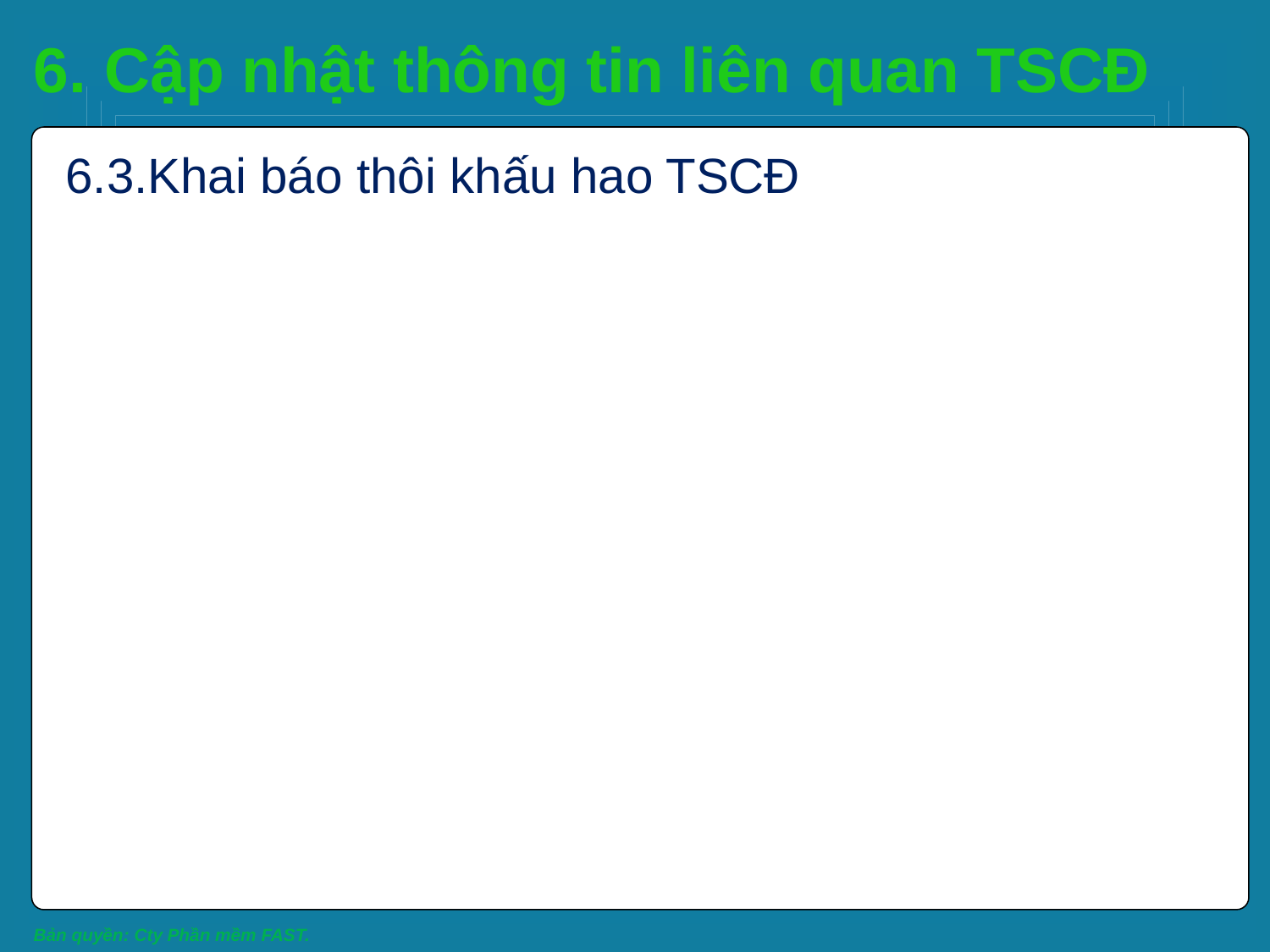

# 6. Cập nhật thông tin liên quan TSCĐ
6.3.Khai báo thôi khấu hao TSCĐ